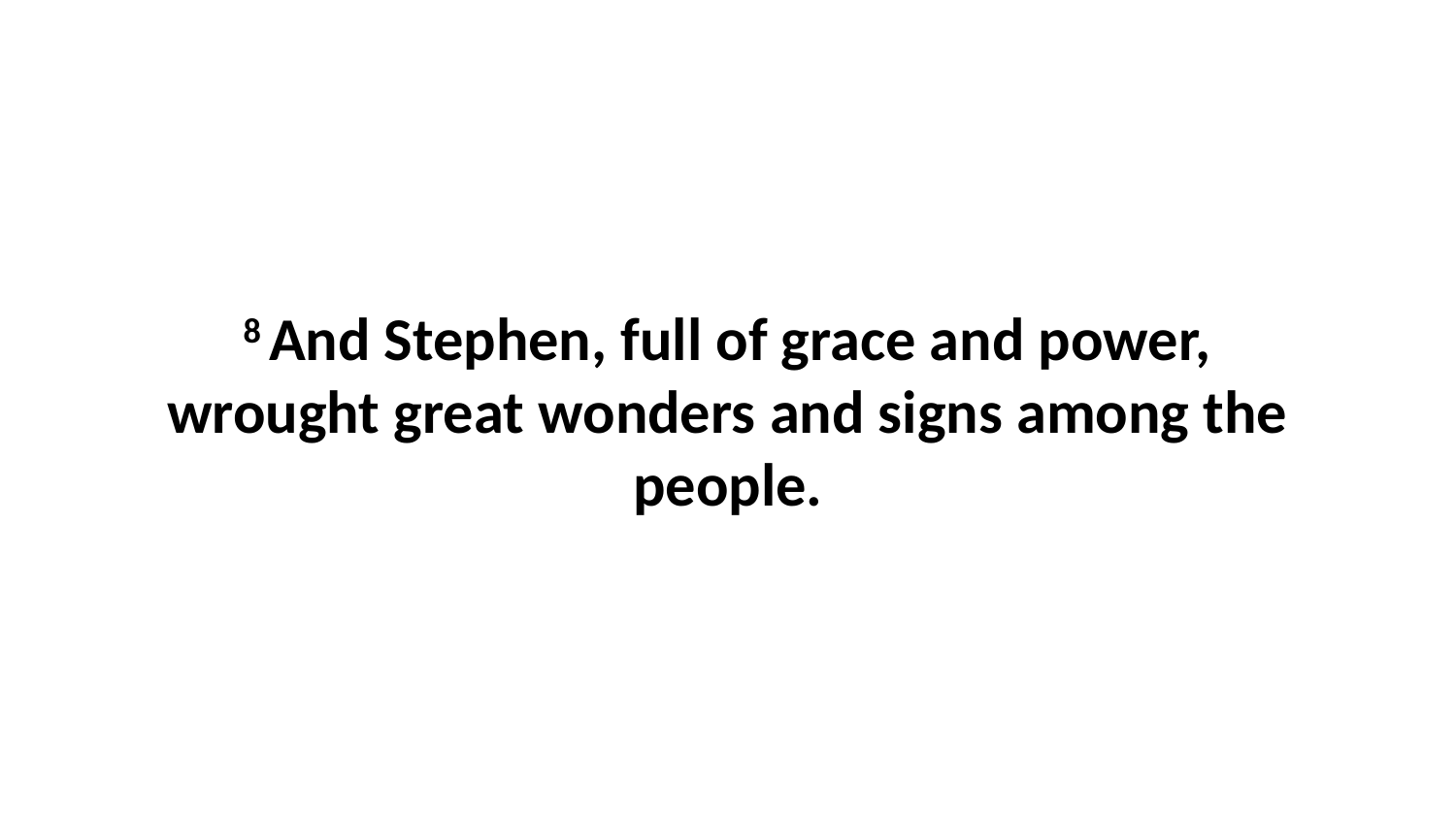

8 And Stephen, full of grace and power, wrought great wonders and signs among the people.